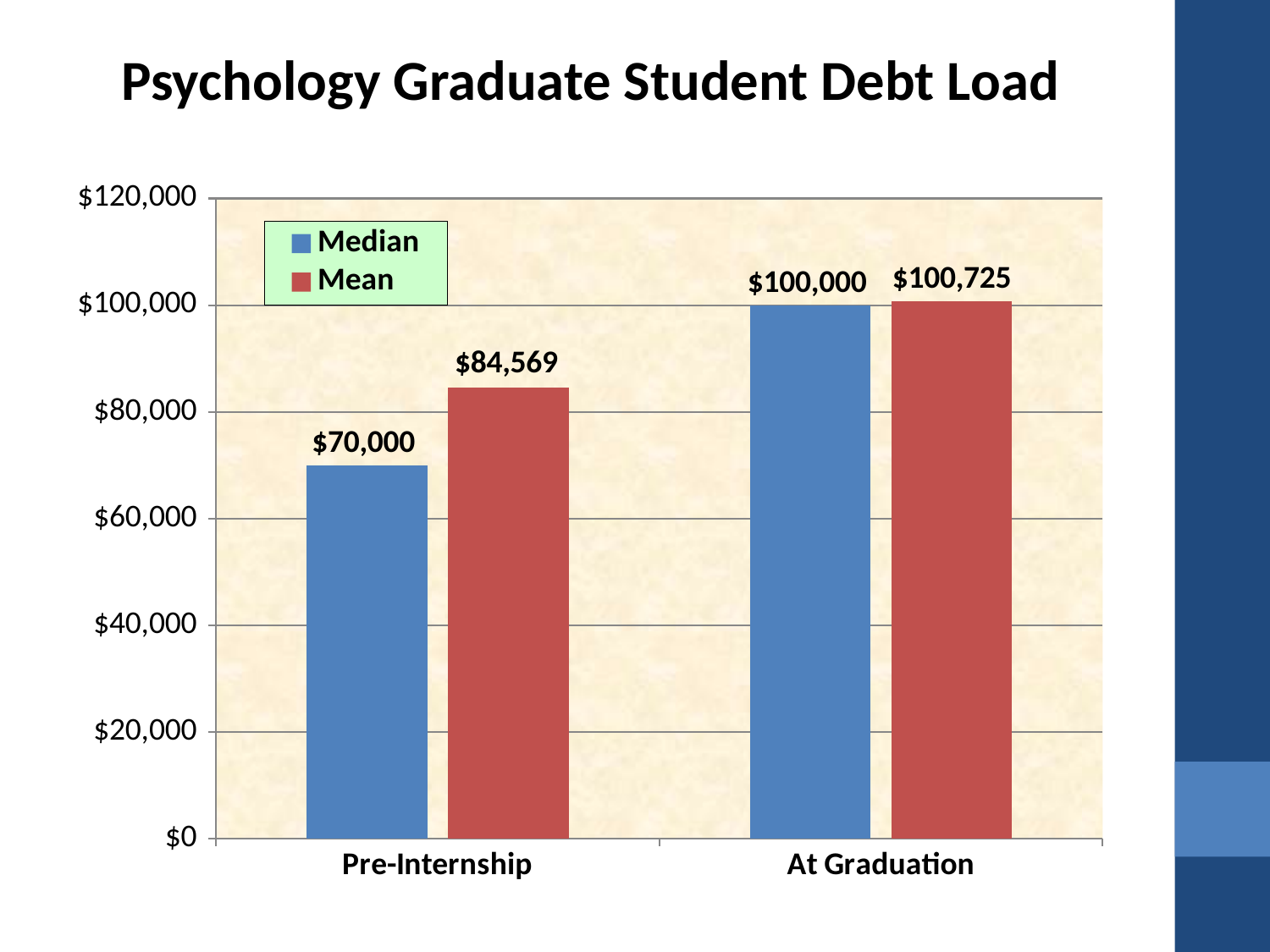

Psychology Graduate Student Debt Load

### Chart

| Category | Median | Mean |
|---|---|---|
| Pre-Internship | 70000.0 | 84569.0 |
| At Graduation | 100000.0 | 100725.0 |